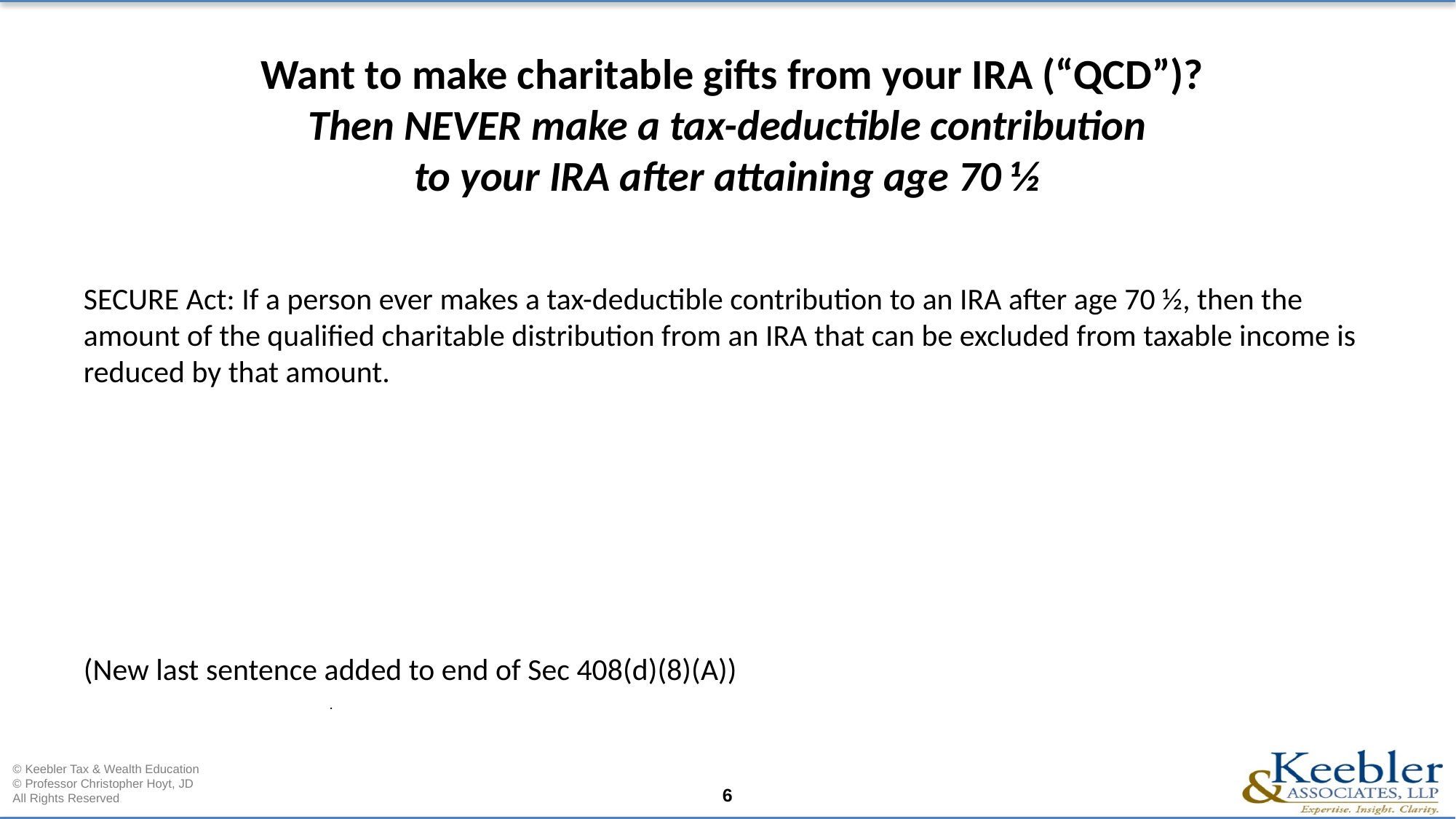

# Want to make charitable gifts from your IRA (“QCD”)? Then NEVER make a tax-deductible contribution to your IRA after attaining age 70 ½

SECURE Act: If a person ever makes a tax-deductible contribution to an IRA after age 70 ½, then the amount of the qualified charitable distribution from an IRA that can be excluded from taxable income is reduced by that amount.

(New last sentence added to end of Sec 408(d)(8)(A))
.